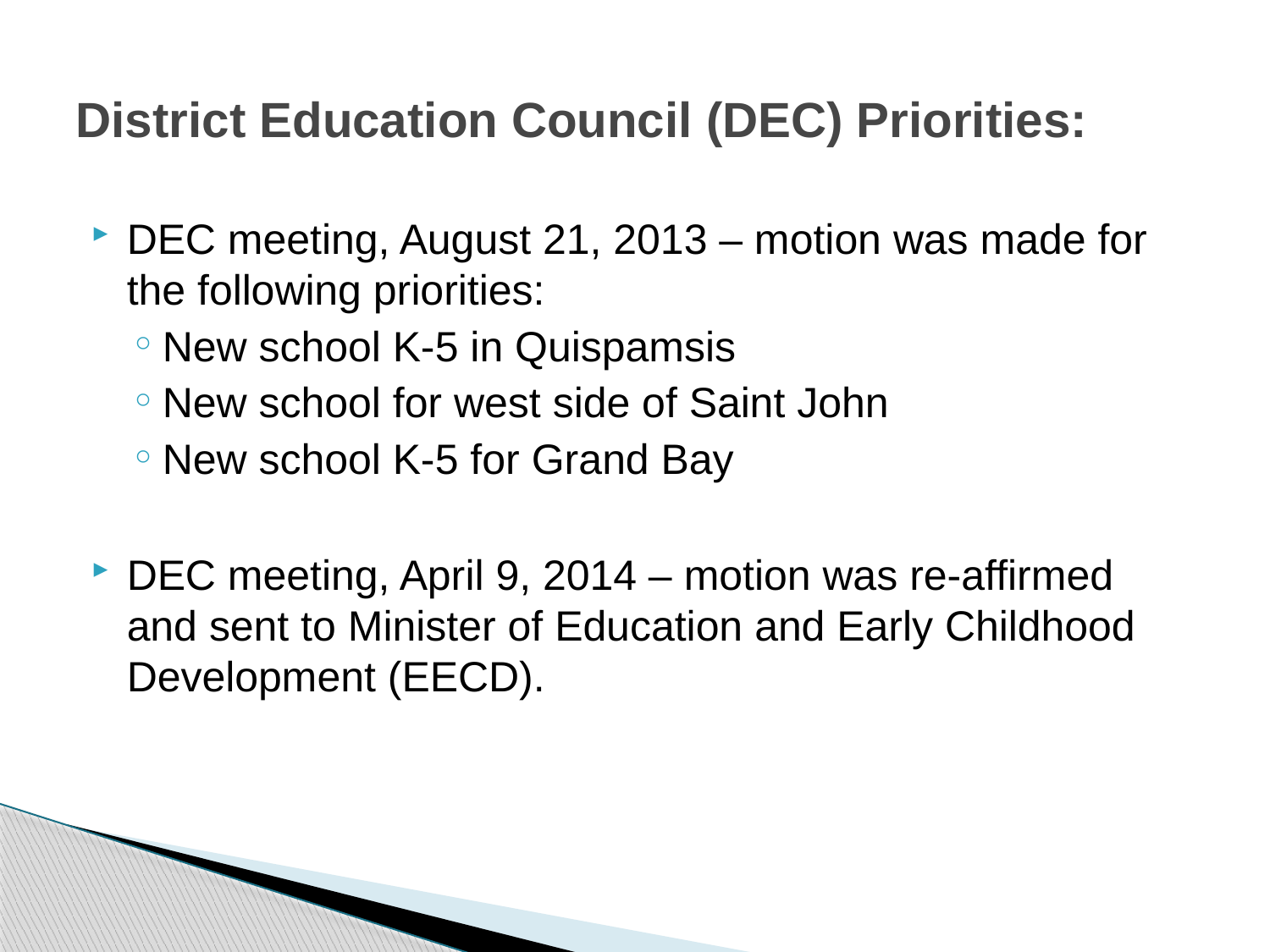

# District Education Council (DEC) Priorities:
DEC meeting, August 21, 2013 – motion was made for the following priorities:
New school K-5 in Quispamsis
New school for west side of Saint John
New school K-5 for Grand Bay

DEC meeting, April 9, 2014 – motion was re-affirmed and sent to Minister of Education and Early Childhood Development (EECD).